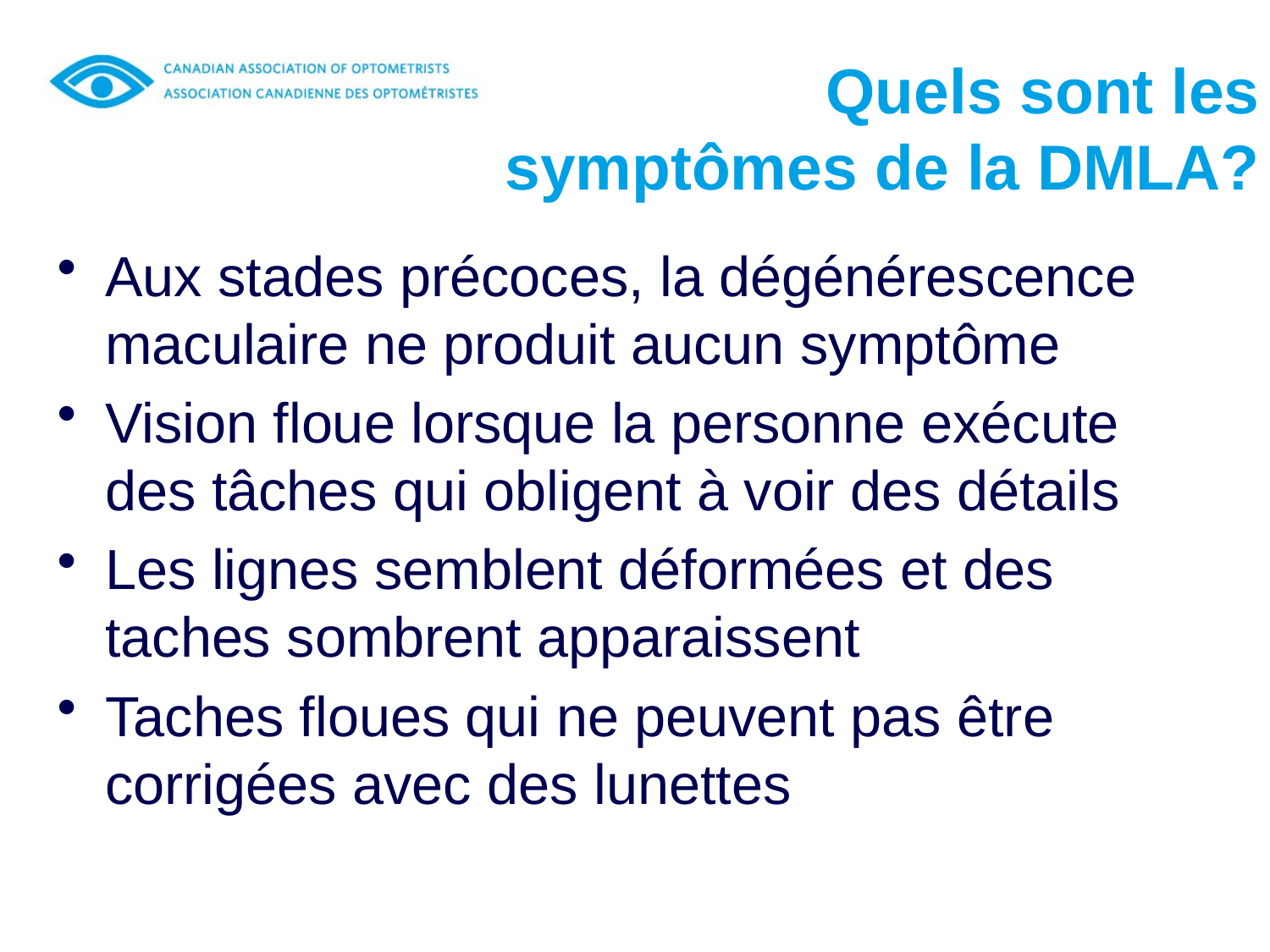

Quels sont les symptômes de la DMLA?
Aux stades précoces, la dégénérescence maculaire ne produit aucun symptôme
Vision floue lorsque la personne exécute des tâches qui obligent à voir des détails
Les lignes semblent déformées et des taches sombrent apparaissent
Taches floues qui ne peuvent pas être corrigées avec des lunettes